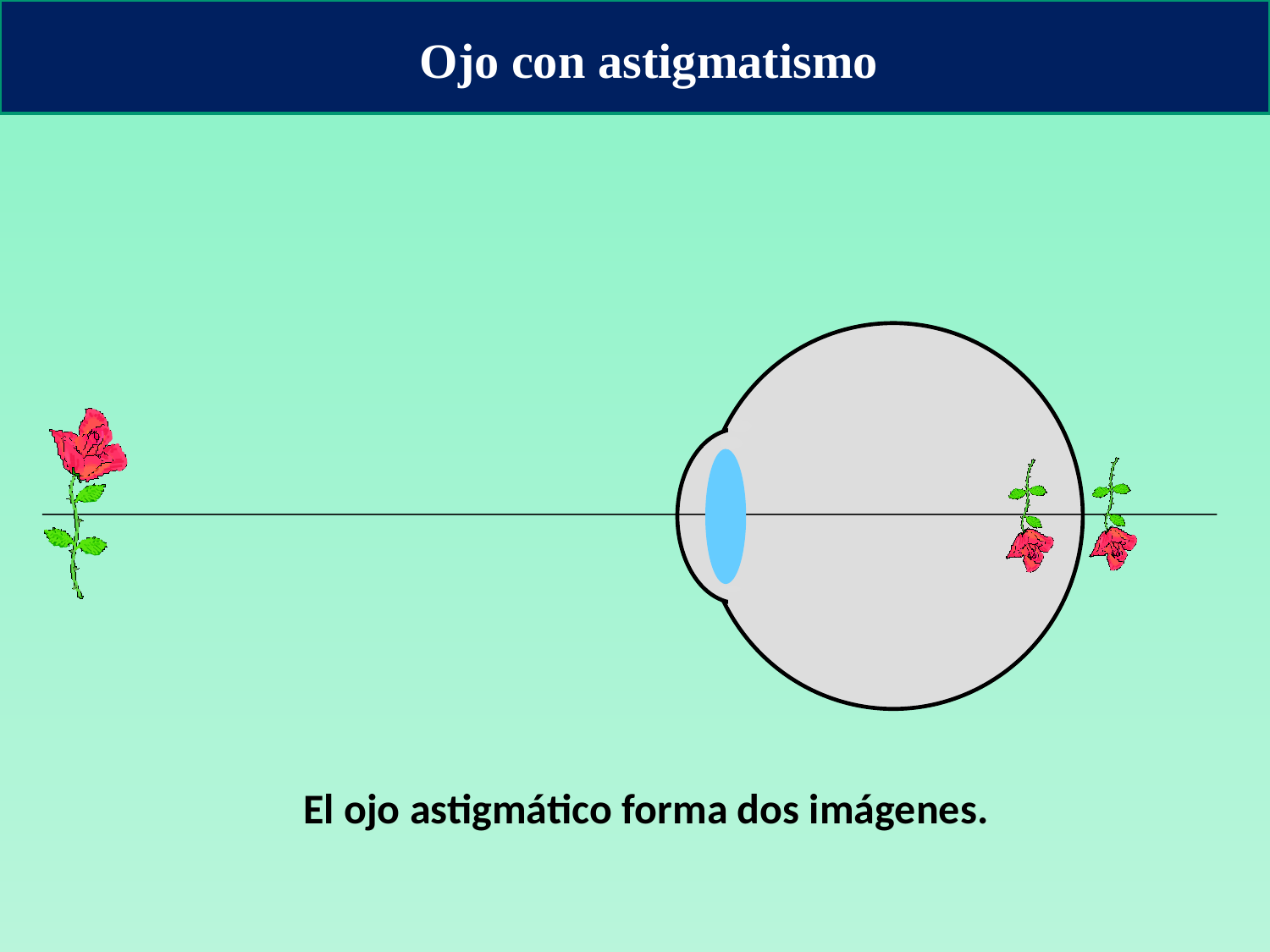

Ojo con astigmatismo

El ojo astigmático forma dos imágenes.